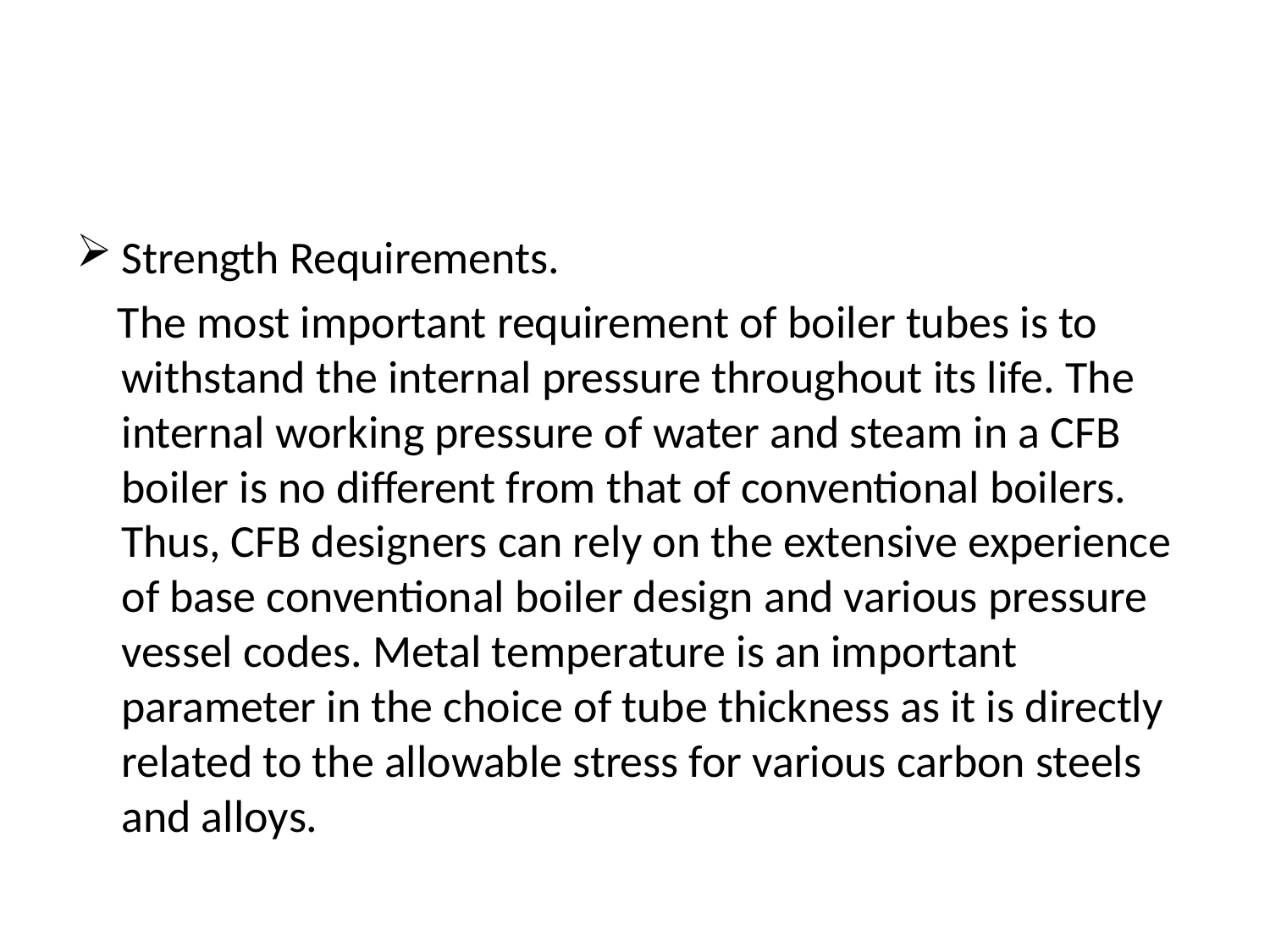

#
Strength Requirements.
    The most important requirement of boiler tubes is to withstand the internal pressure throughout its life. The internal working pressure of water and steam in a CFB boiler is no different from that of conventional boilers. Thus, CFB designers can rely on the extensive experience of base conventional boiler design and various pressure vessel codes. Metal temperature is an important parameter in the choice of tube thickness as it is directly related to the allowable stress for various carbon steels and alloys.